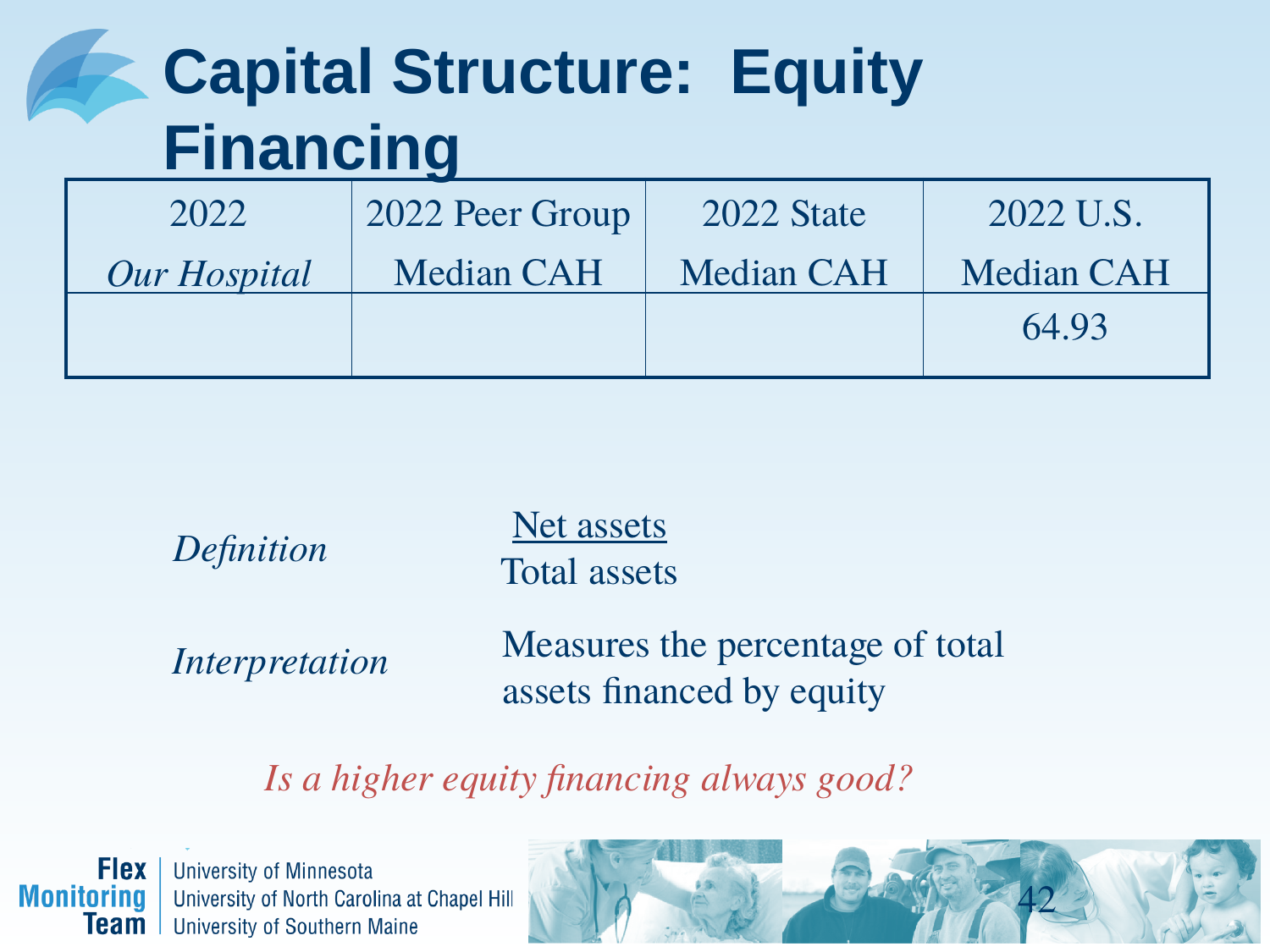

# Capital Structure:  Equity Financing
| 2022 Our Hospital | 2022 Peer Group Median CAH | 2022 State Median CAH | 2022 U.S. Median CAH |
| --- | --- | --- | --- |
|  |  |  | 64.93 |
Net assets
Total assets
Definition
Measures the percentage of total assets financed by equity
Interpretation
Is a higher equity financing always good?
42